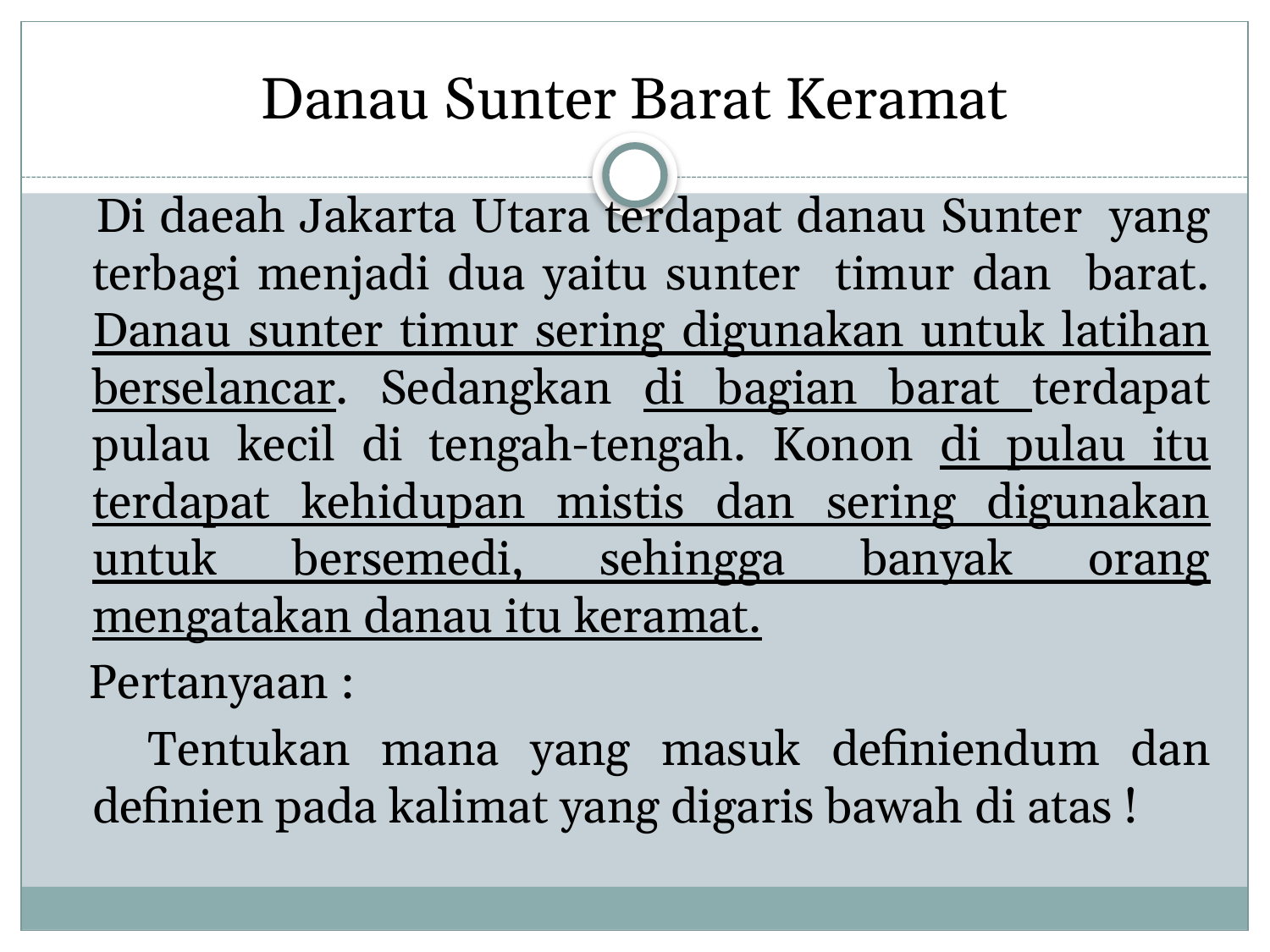

# Danau Sunter Barat Keramat
   Di daeah Jakarta Utara terdapat danau Sunter  yang terbagi menjadi dua yaitu sunter  timur dan  barat. Danau sunter timur sering digunakan untuk latihan berselancar. Sedangkan di bagian barat terdapat pulau kecil di tengah-tengah. Konon di pulau itu terdapat kehidupan mistis dan sering digunakan untuk bersemedi, sehingga banyak orang mengatakan danau itu keramat.
   Pertanyaan :
   Tentukan mana yang masuk definiendum dan definien pada kalimat yang digaris bawah di atas !